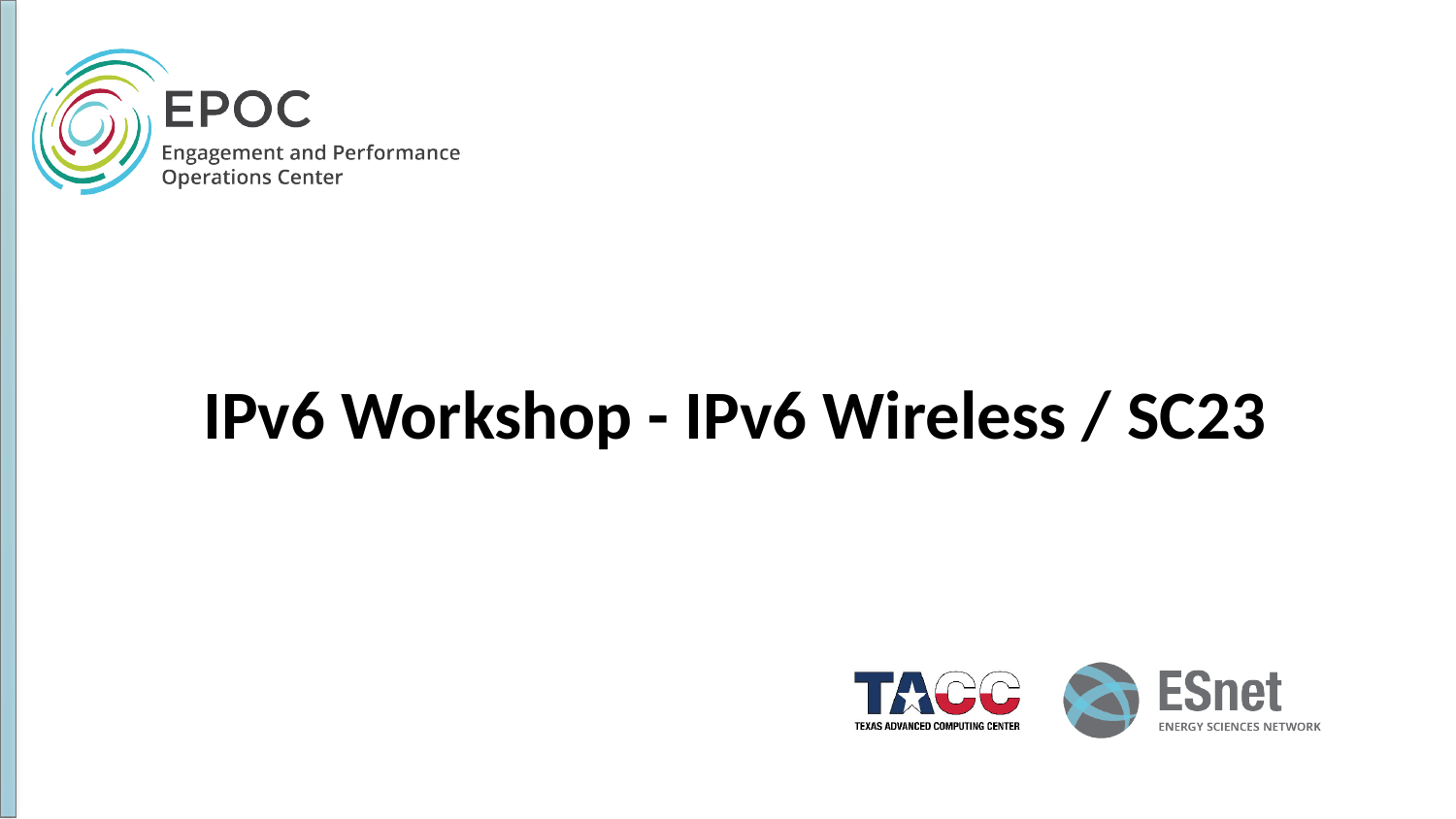

# IPv6 Workshop - IPv6 Wireless / SC23